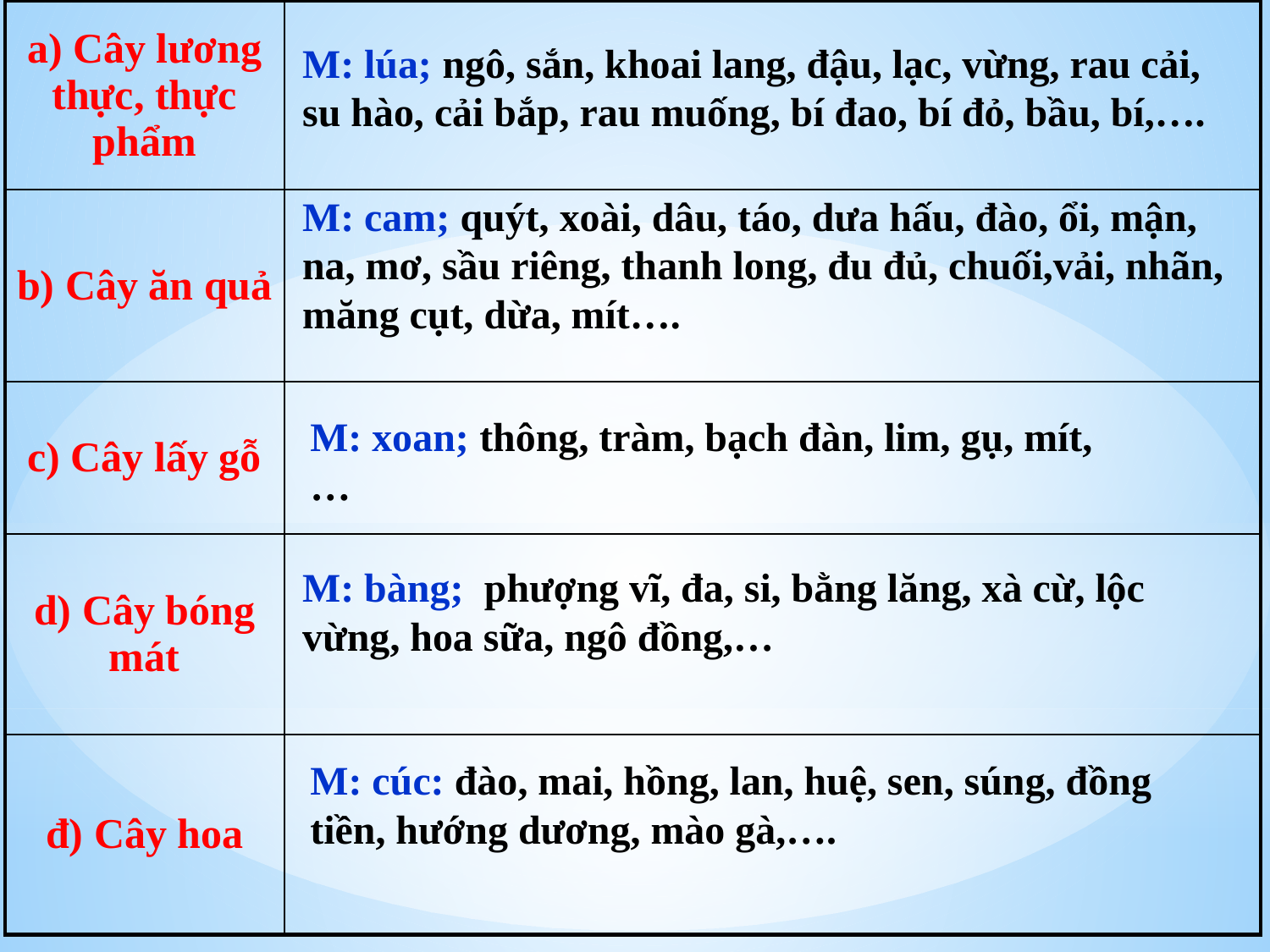

| a) Cây lương thực, thực phẩm |  |
| --- | --- |
| b) Cây ăn quả |  |
| c) Cây lấy gỗ |  |
| d) Cây bóng mát |  |
| đ) Cây hoa |  |
M: lúa; ngô, sắn, khoai lang, đậu, lạc, vừng, rau cải,
su hào, cải bắp, rau muống, bí đao, bí đỏ, bầu, bí,….

M: cam; quýt, xoài, dâu, táo, dưa hấu, đào, ổi, mận, na, mơ, sầu riêng, thanh long, đu đủ, chuối,vải, nhãn, măng cụt, dừa, mít….

M: xoan; thông, tràm, bạch đàn, lim, gụ, mít,…

M: bàng;  phượng vĩ, đa, si, bằng lăng, xà cừ, lộc vừng, hoa sữa, ngô đồng,…

M: cúc: đào, mai, hồng, lan, huệ, sen, súng, đồng tiền, hướng dương, mào gà,….